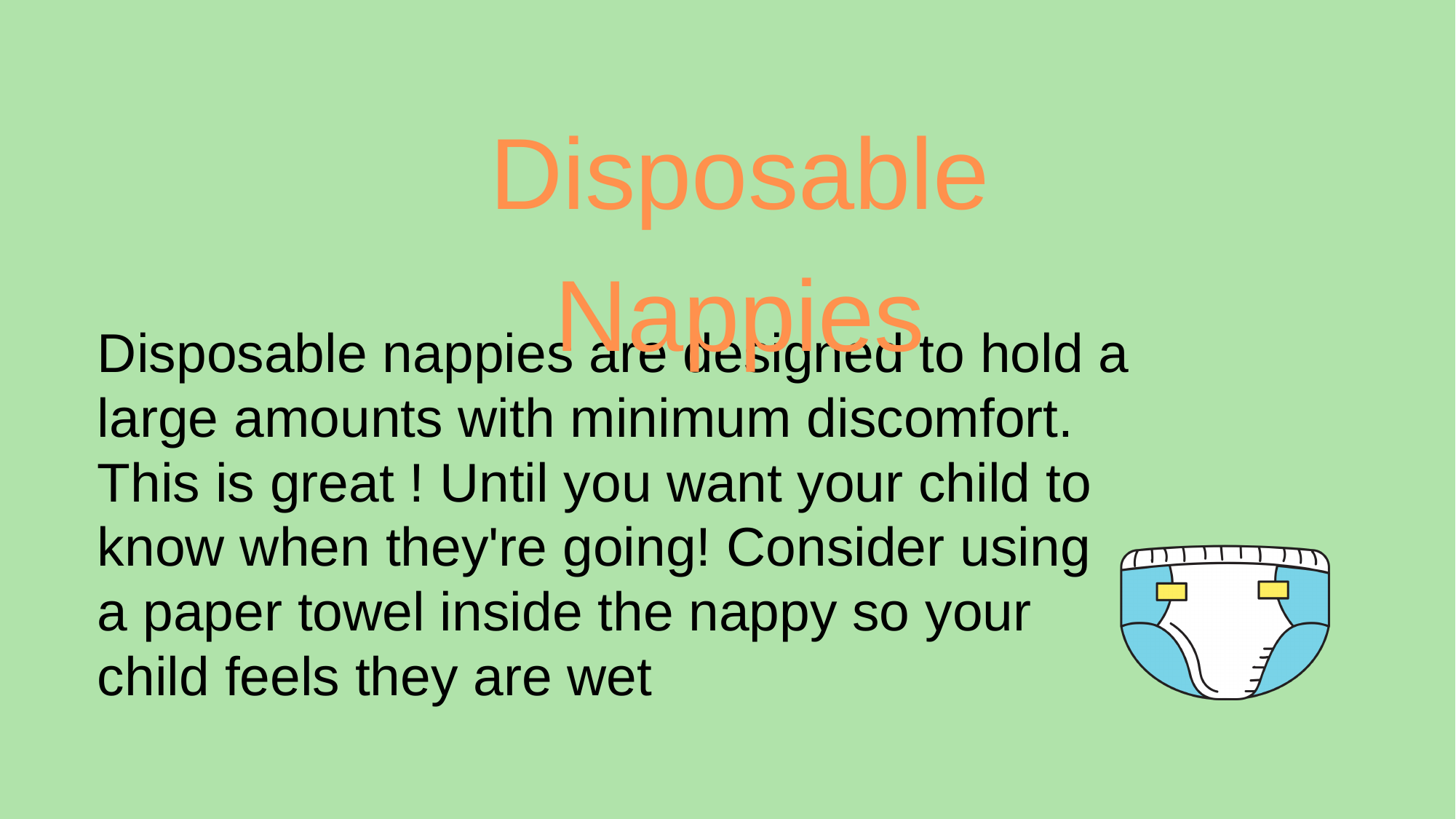

Disposable Nappies

Disposable nappies are designed to hold a large amounts with minimum discomfort. This is great ! Until you want your child to know when they're going! Consider using a paper towel inside the nappy so your child feels they are wet